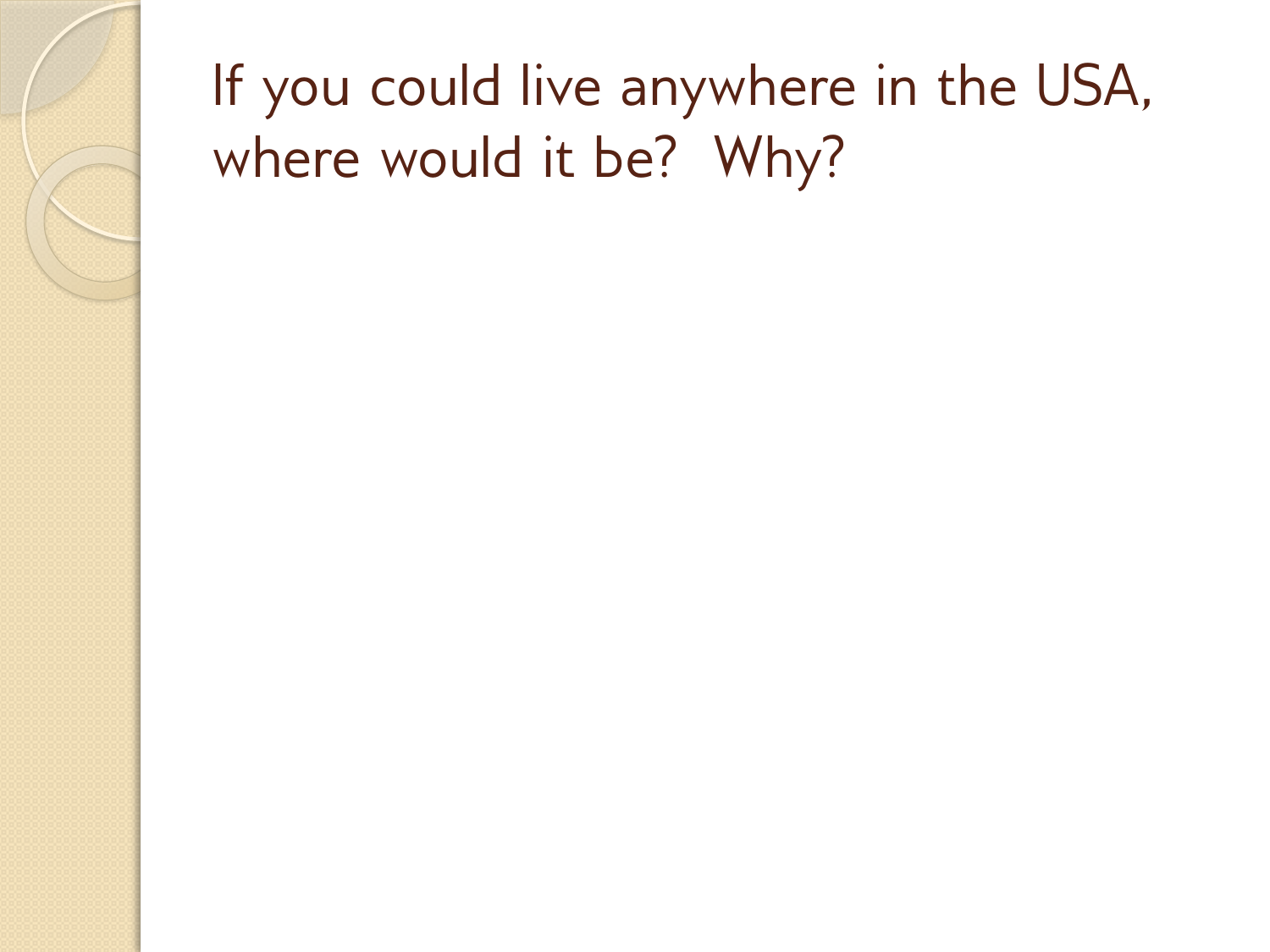

# If you could live anywhere in the USA, where would it be?  Why?